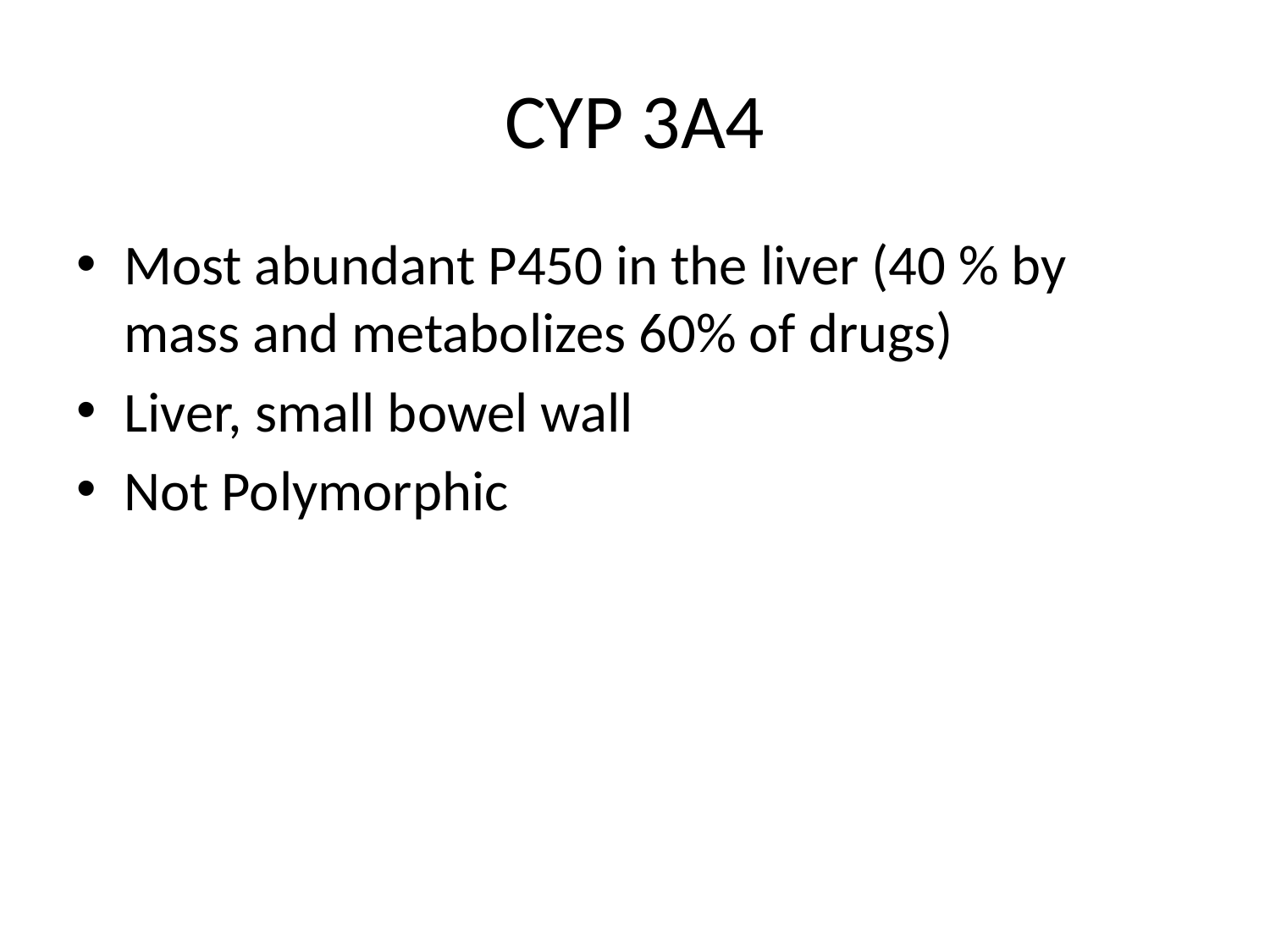

# CYP 3A4
Most abundant P450 in the liver (40 % by mass and metabolizes 60% of drugs)
Liver, small bowel wall
Not Polymorphic